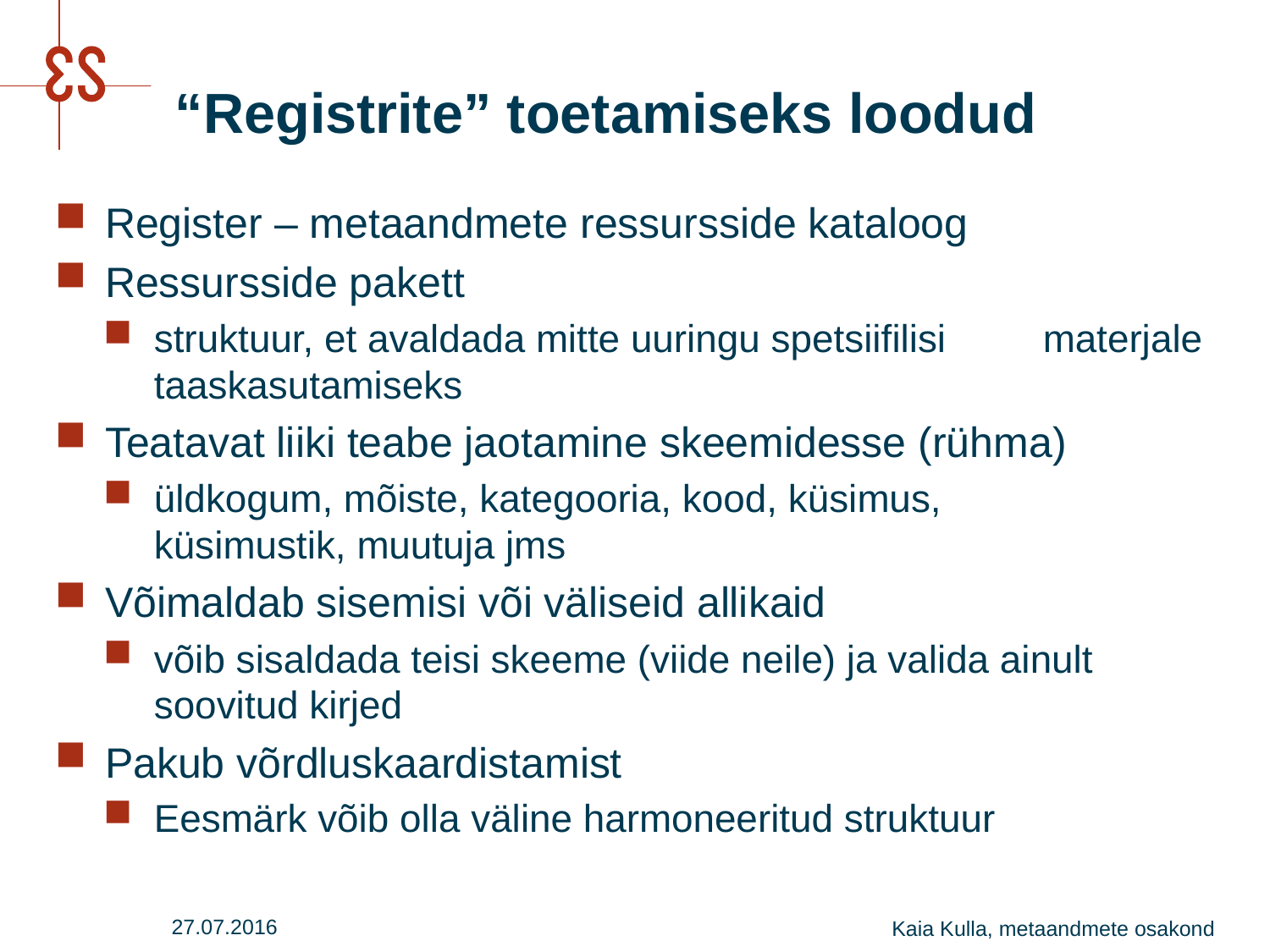

# “Registrite” toetamiseks loodud
Register – metaandmete ressursside kataloog
Ressursside pakett
struktuur, et avaldada mitte uuringu spetsiifilisi  	materjale taaskasutamiseks
Teatavat liiki teabe jaotamine skeemidesse (rühma)
üldkogum, mõiste, kategooria, kood, küsimus, 	küsimustik, muutuja jms
Võimaldab sisemisi või väliseid allikaid
võib sisaldada teisi skeeme (viide neile) ja valida ainult soovitud kirjed
Pakub võrdluskaardistamist
Eesmärk võib olla väline harmoneeritud struktuur

27.07.2016
Kaia Kulla, metaandmete osakond